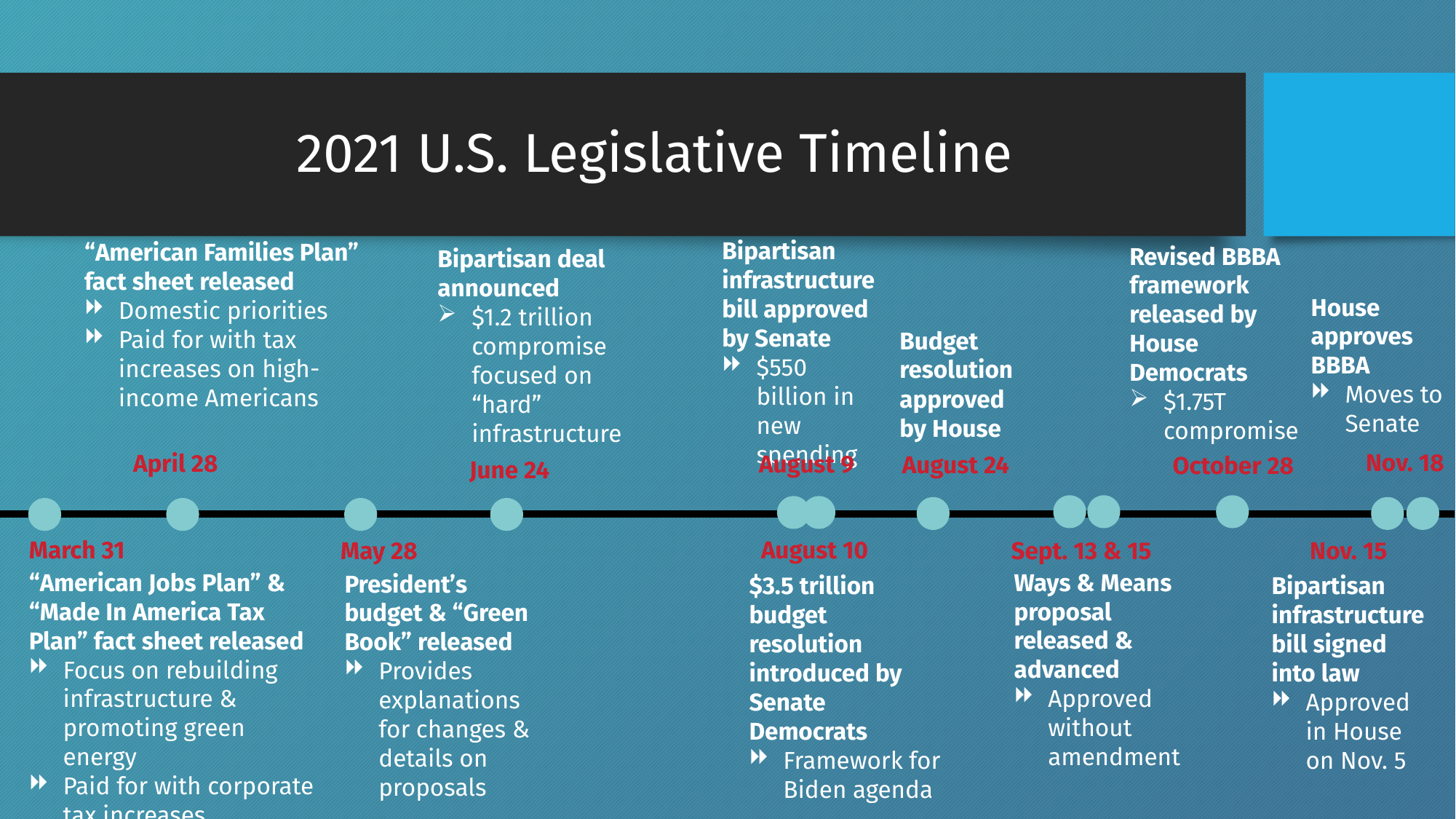

# 2021 U.S. Legislative Timeline
Bipartisan infrastructure bill approved by Senate
$550 billion in new spending
“American Families Plan” fact sheet released
Domestic priorities
Paid for with tax increases on high-income Americans

Revised BBBA framework released by House Democrats
$1.75T compromise

Bipartisan deal announced
$1.2 trillion compromise focused on “hard” infrastructure

House approves BBBA
Moves to Senate
Budget resolution approved by House
Nov. 18
April 28

August 9
August 24
October 28
June 24

March 31

August 10
May 28

Sept. 13 & 15
Nov. 15
Ways & Means proposal released & advanced
Approved without amendment

“American Jobs Plan” & “Made In America Tax Plan” fact sheet released
Focus on rebuilding infrastructure & promoting green energy
Paid for with corporate tax increases
President’s budget & “Green Book” released
Provides explanations for changes & details on proposals
$3.5 trillion budget resolution introduced by Senate Democrats
Framework for Biden agenda
Bipartisan infrastructure bill signed into law
Approved in House on Nov. 5